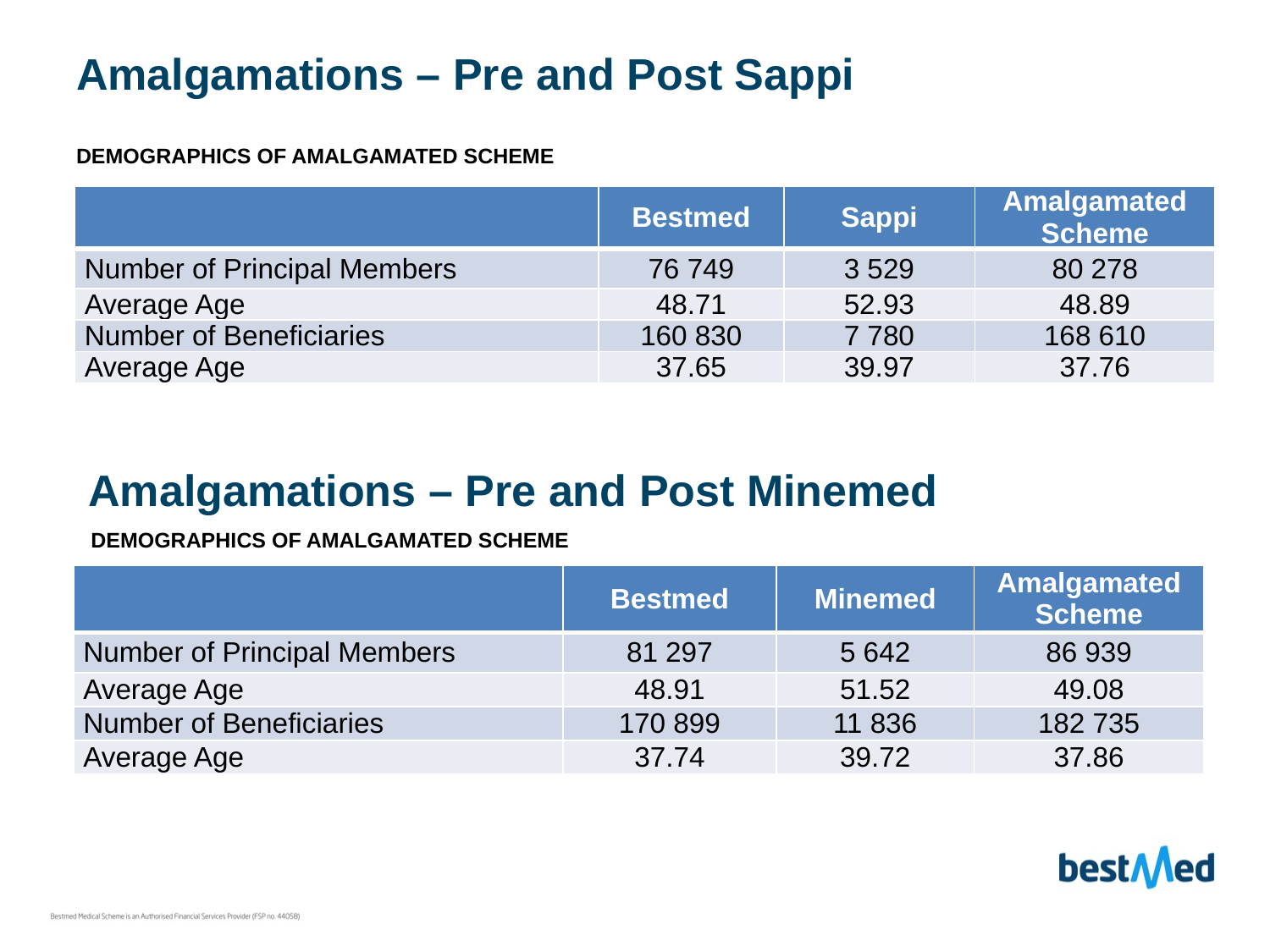

# Amalgamations – Pre and Post Sappi
DEMOGRAPHICS OF AMALGAMATED SCHEME

|  | Bestmed | Sappi | Amalgamated Scheme |
| --- | --- | --- | --- |
| Number of Principal Members | 76 749 | 3 529 | 80 278 |
| Average Age | 48.71 | 52.93 | 48.89 |
| Number of Beneficiaries | 160 830 | 7 780 | 168 610 |
| Average Age | 37.65 | 39.97 | 37.76 |
Amalgamations – Pre and Post Minemed
DEMOGRAPHICS OF AMALGAMATED SCHEME

|  | Bestmed | Minemed | Amalgamated Scheme |
| --- | --- | --- | --- |
| Number of Principal Members | 81 297 | 5 642 | 86 939 |
| Average Age | 48.91 | 51.52 | 49.08 |
| Number of Beneficiaries | 170 899 | 11 836 | 182 735 |
| Average Age | 37.74 | 39.72 | 37.86 |